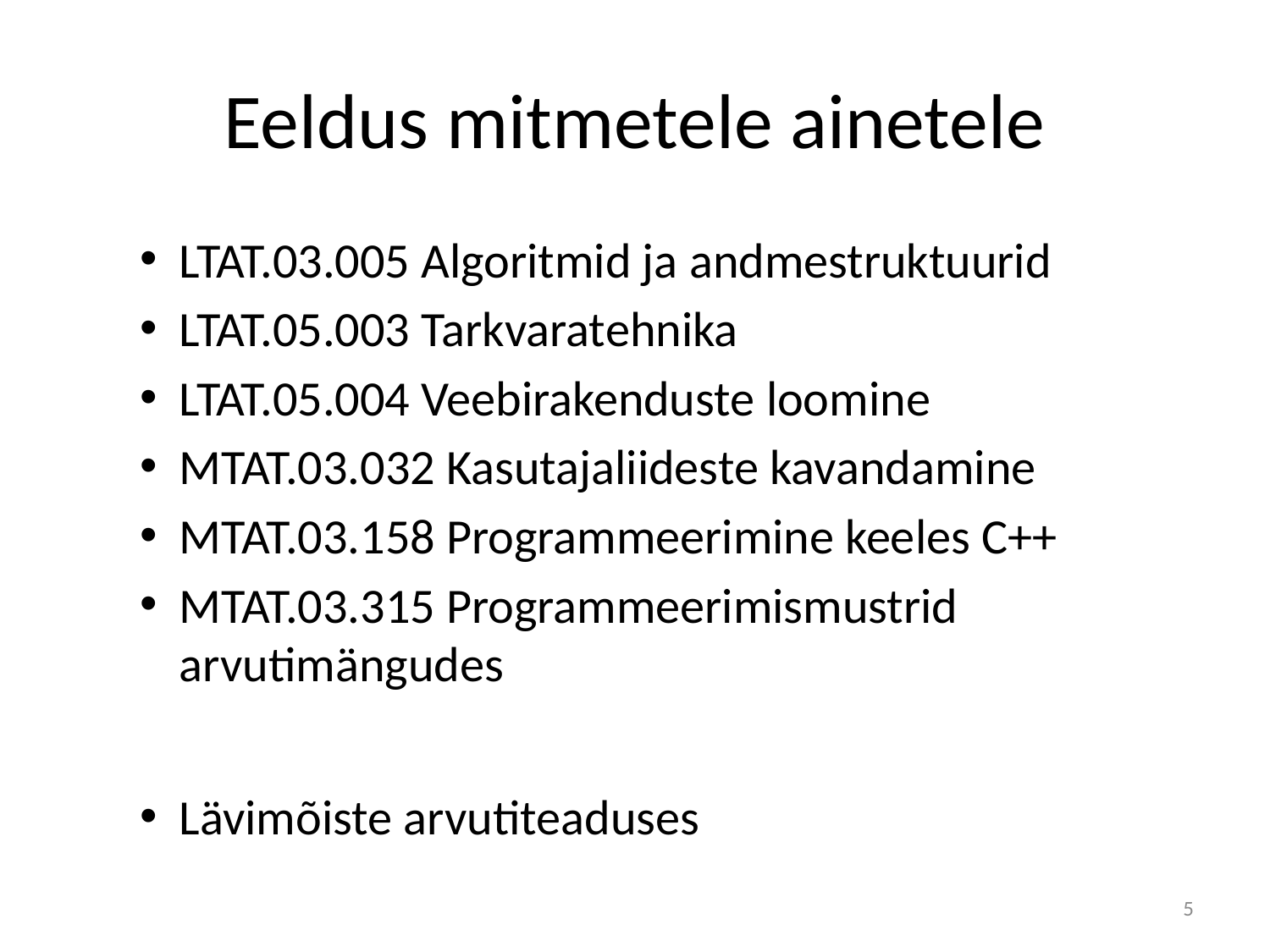

# Eeldus mitmetele ainetele
LTAT.03.005 Algoritmid ja andmestruktuurid
LTAT.05.003 Tarkvaratehnika
LTAT.05.004 Veebirakenduste loomine
MTAT.03.032 Kasutajaliideste kavandamine
MTAT.03.158 Programmeerimine keeles C++
MTAT.03.315 Programmeerimismustrid arvutimängudes

Lävimõiste arvutiteaduses

5